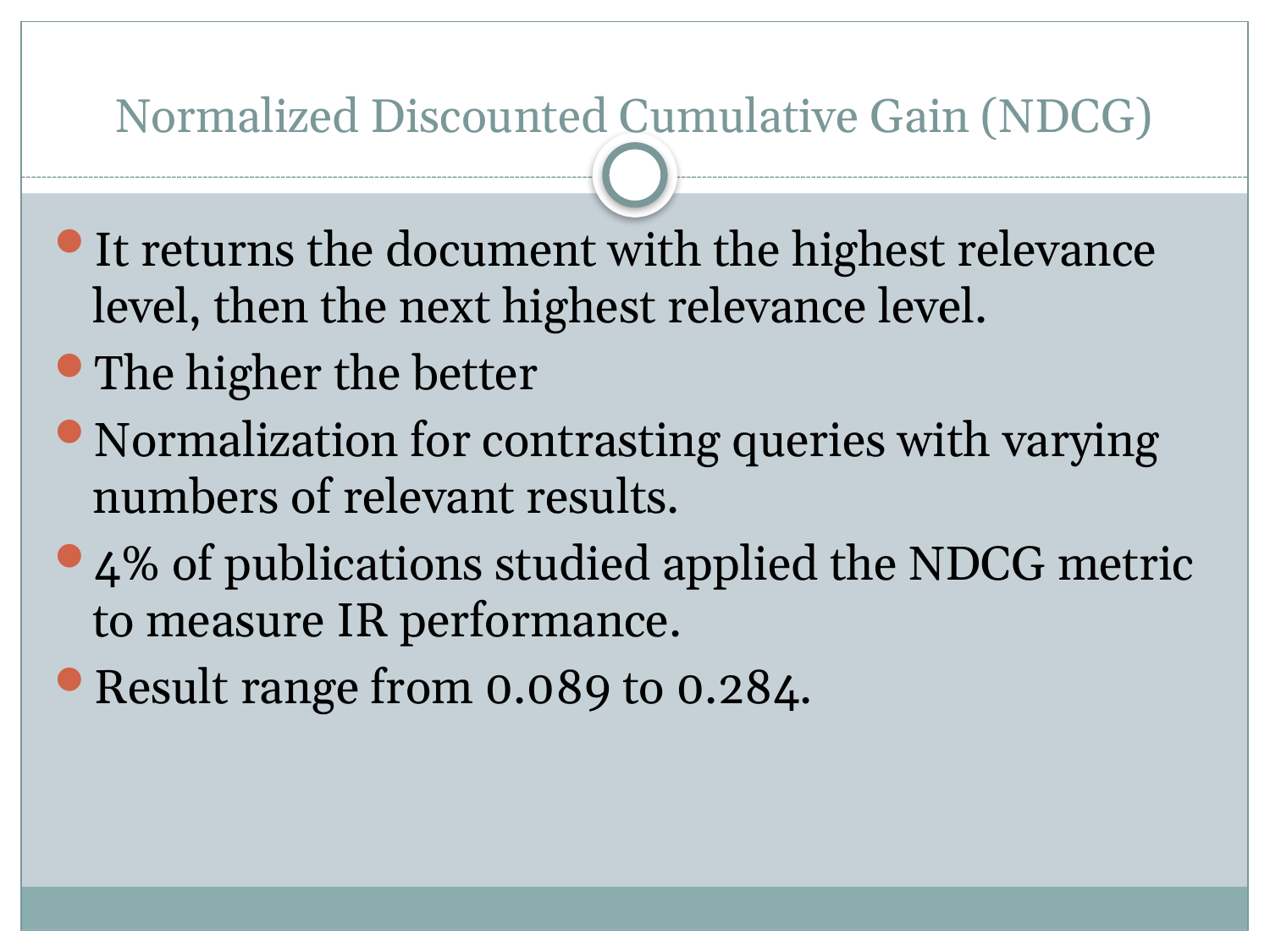

# Normalized Discounted Cumulative Gain (NDCG)
It returns the document with the highest relevance level, then the next highest relevance level.
The higher the better
Normalization for contrasting queries with varying numbers of relevant results.
4% of publications studied applied the NDCG metric to measure IR performance.
Result range from 0.089 to 0.284.